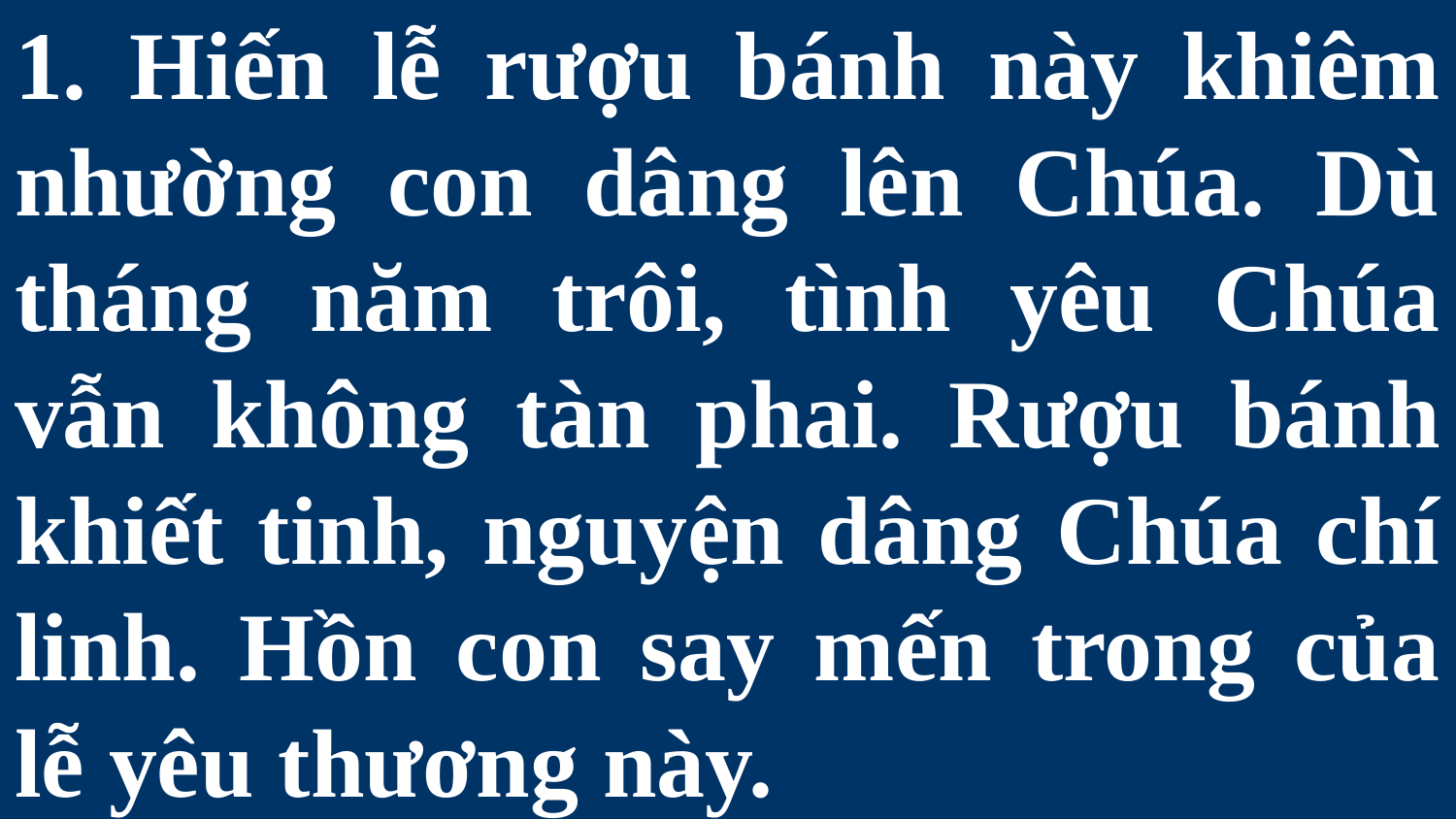

# 1. Hiến lễ rượu bánh này khiêm nhường con dâng lên Chúa. Dù tháng năm trôi, tình yêu Chúa vẫn không tàn phai. Rượu bánh khiết tinh, nguyện dâng Chúa chí linh. Hồn con say mến trong của lễ yêu thương này.